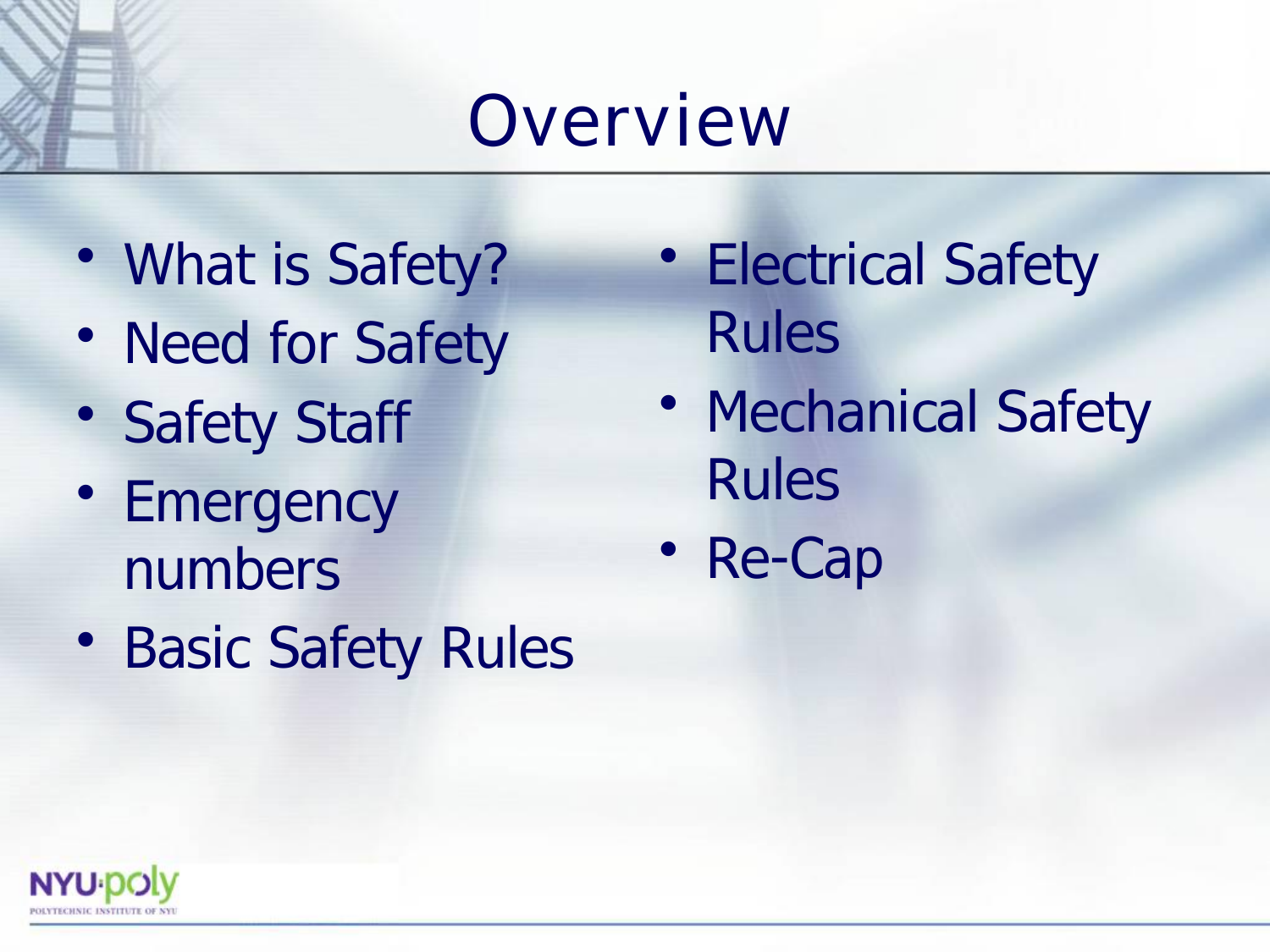

# Overview
What is Safety?
Need for Safety
Safety Staff
Emergency numbers
Basic Safety Rules
Electrical Safety Rules
Mechanical Safety Rules
Re-Cap